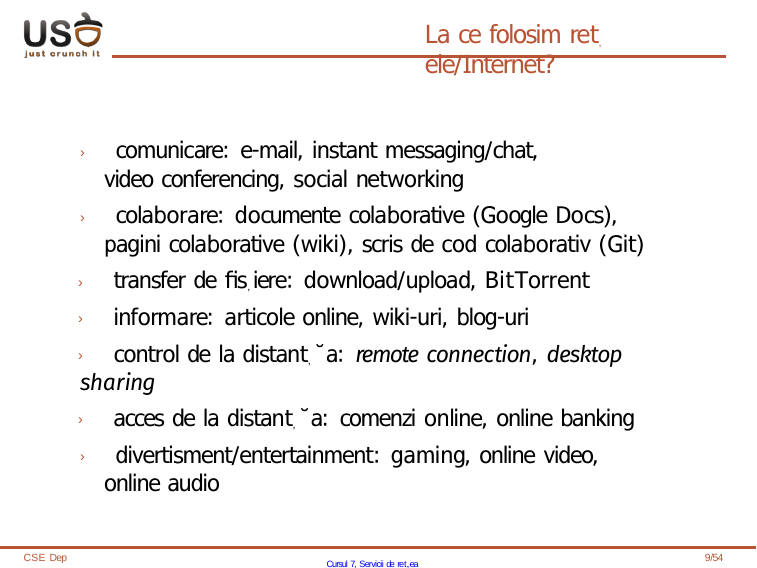

# La ce folosim ret, ele/Internet?

›  comunicare: e-mail, instant messaging/chat, video conferencing, social networking
›  colaborare: documente colaborative (Google Docs), pagini colaborative (wiki), scris de cod colaborativ (Git)
›  transfer de fis, iere: download/upload, BitTorrent
›  informare: articole online, wiki-uri, blog-uri
›  control de la distant, ˘a: remote connection, desktop sharing
›  acces de la distant, ˘a: comenzi online, online banking
›  divertisment/entertainment: gaming, online video, online audio

CSE Dep
Cursul 7, Servicii de ret,ea
9/54